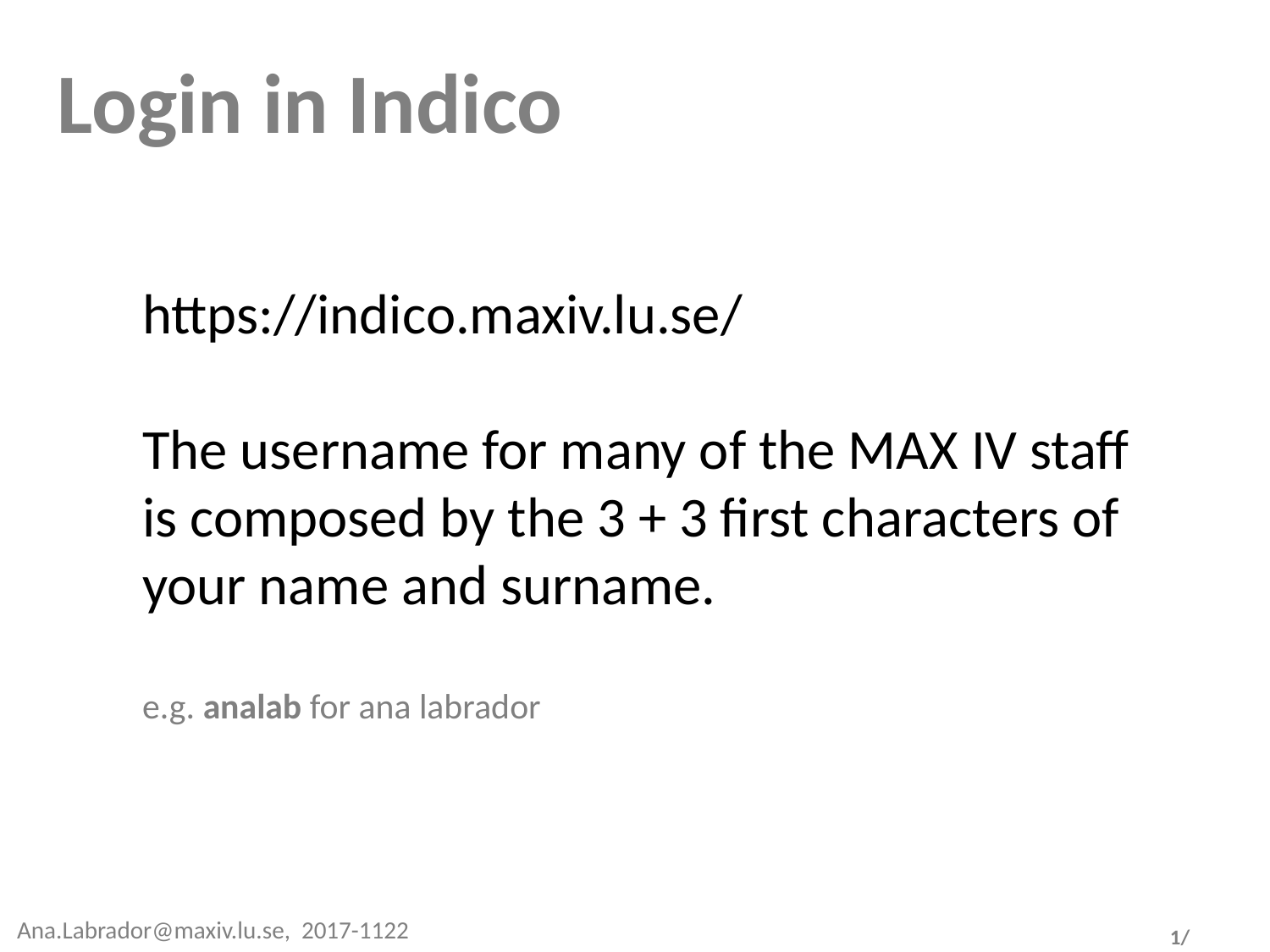

Login in Indico

https://indico.maxiv.lu.se/

The username for many of the MAX IV staff is composed by the 3 + 3 first characters of your name and surname.

e.g. analab for ana labrador